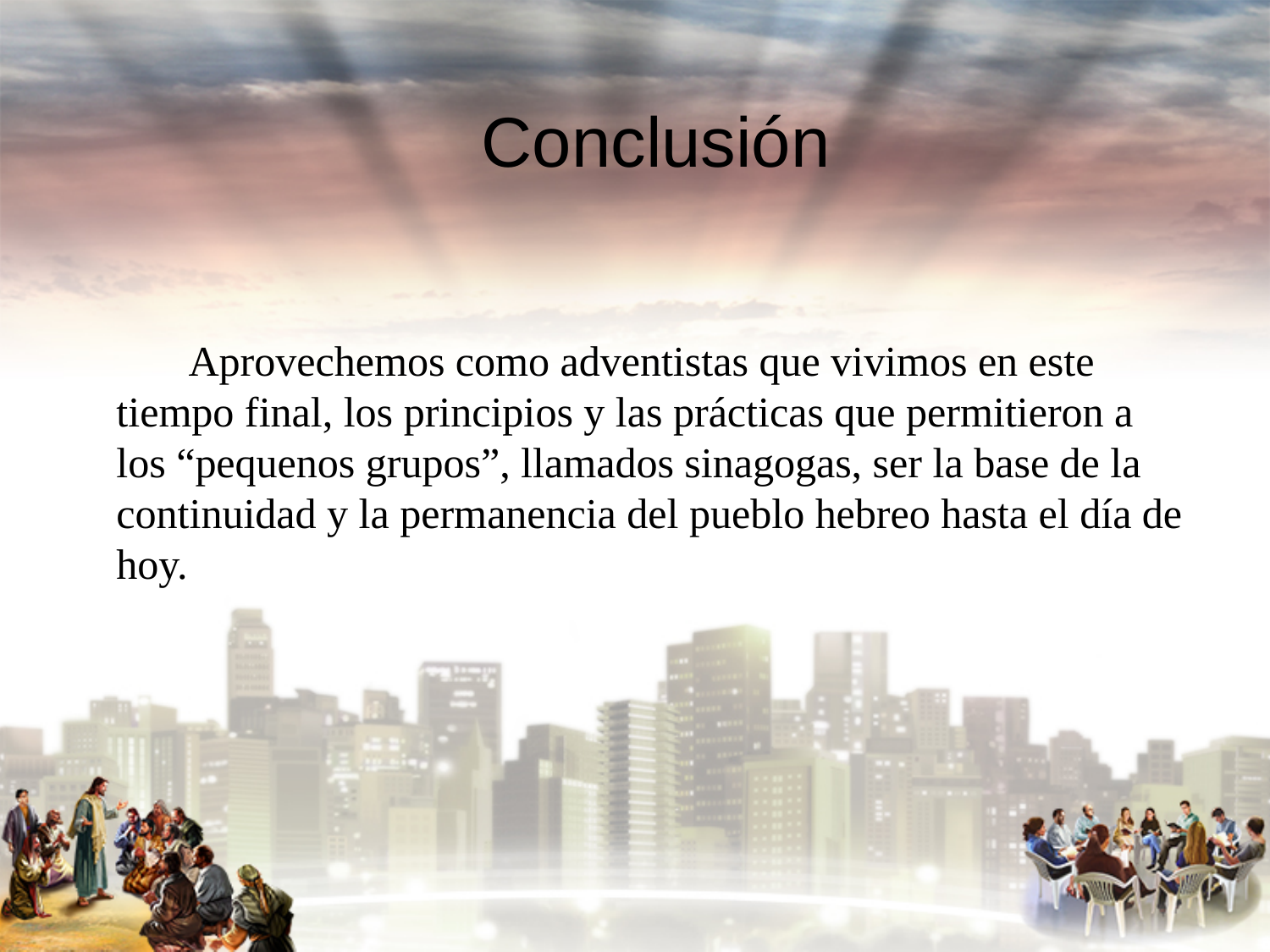

#
Conclusión

           Aprovechemos como adventistas que vivimos en este tiempo final, los principios y las prácticas que permitieron a los “pequenos grupos”, llamados sinagogas, ser la base de la continuidad y la permanencia del pueblo hebreo hasta el día de hoy.